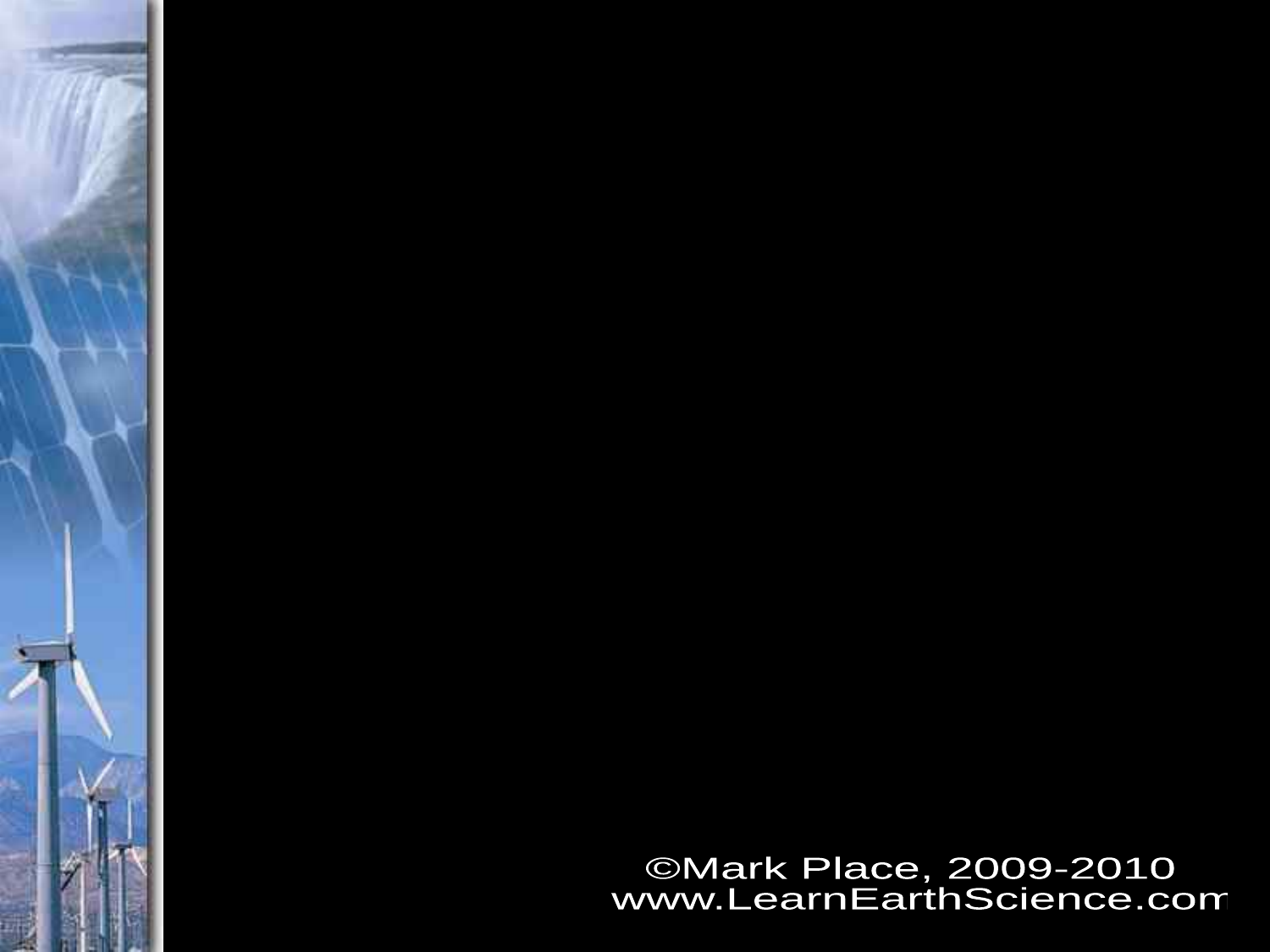

Please turn to
Page 4
in your
Energy NOTES
©Mark Place, 2009-2010
 www.LearnEarthScience.com